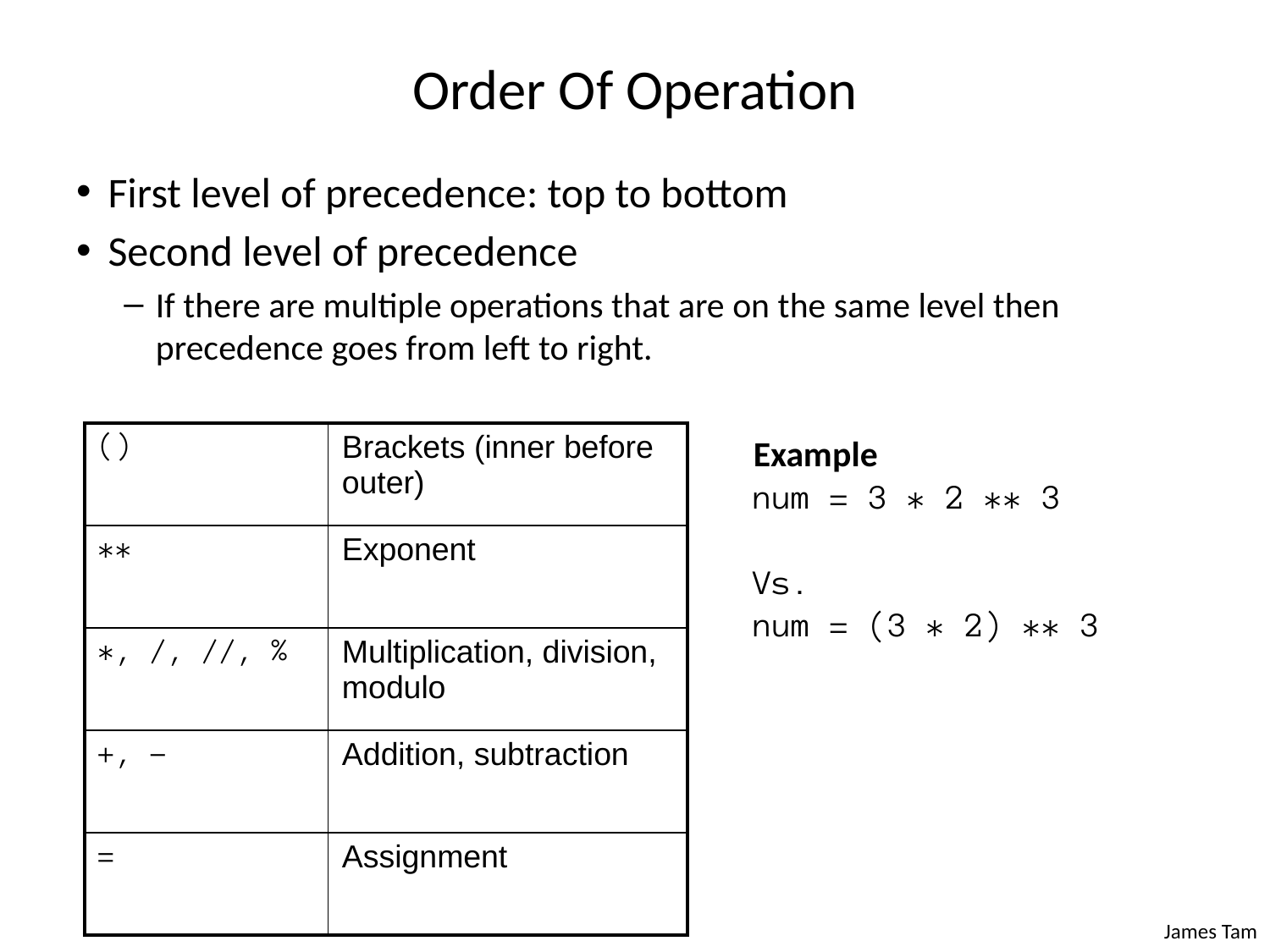

# Order Of Operation
First level of precedence: top to bottom
Second level of precedence
If there are multiple operations that are on the same level then precedence goes from left to right.

| () | Brackets (inner before outer) |
| --- | --- |
| \*\* | Exponent |
| \*, /, //, % | Multiplication, division, modulo |
| +, - | Addition, subtraction |
| = | Assignment |
Example
num = 3 * 2 ** 3

Vs.
num = (3 * 2) ** 3